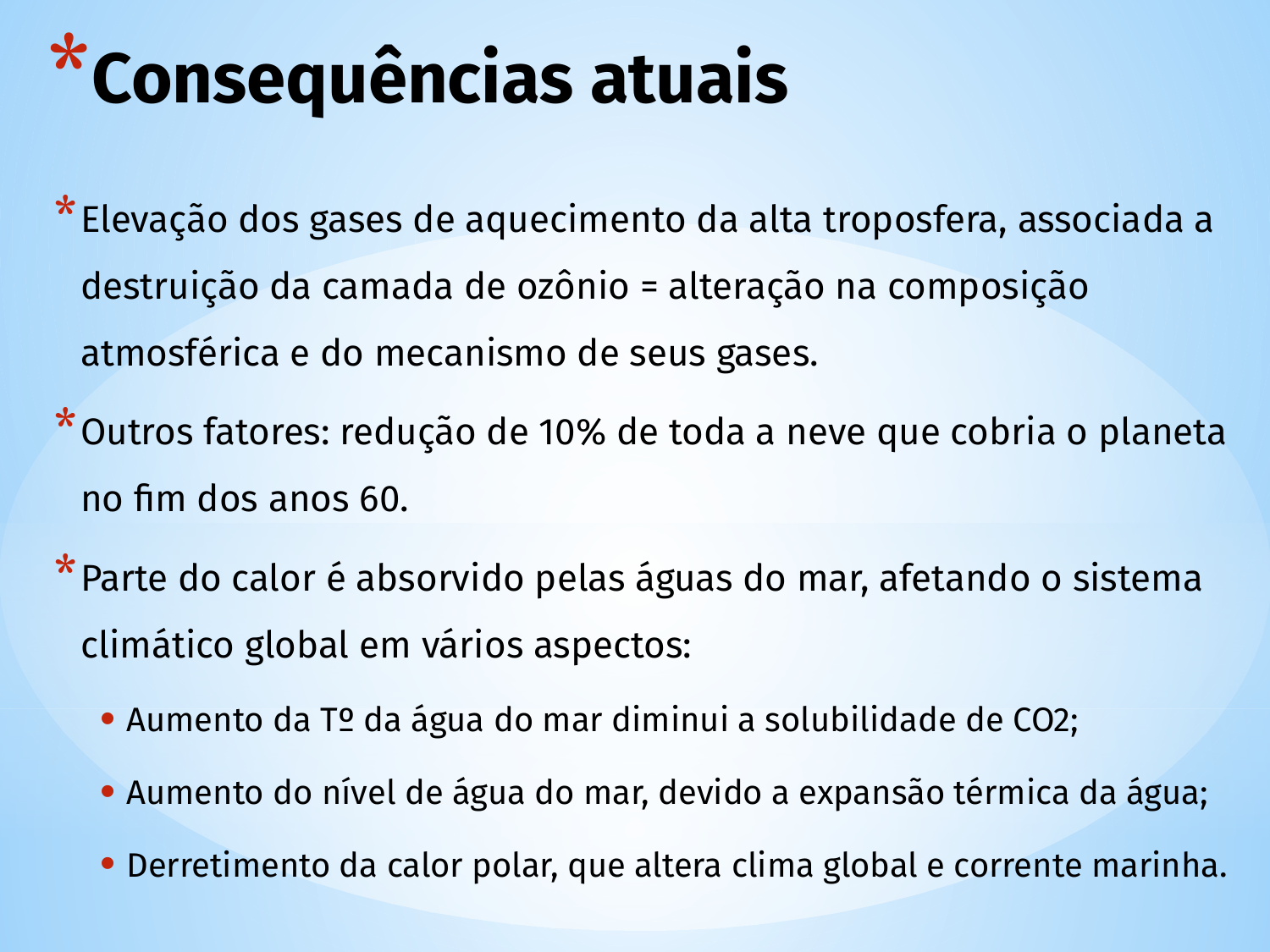

# Consequências atuais
Elevação dos gases de aquecimento da alta troposfera, associada a destruição da camada de ozônio = alteração na composição atmosférica e do mecanismo de seus gases.
Outros fatores: redução de 10% de toda a neve que cobria o planeta no fim dos anos 60.
Parte do calor é absorvido pelas águas do mar, afetando o sistema climático global em vários aspectos:
Aumento da Tº da água do mar diminui a solubilidade de CO2;
Aumento do nível de água do mar, devido a expansão térmica da água;
Derretimento da calor polar, que altera clima global e corrente marinha.